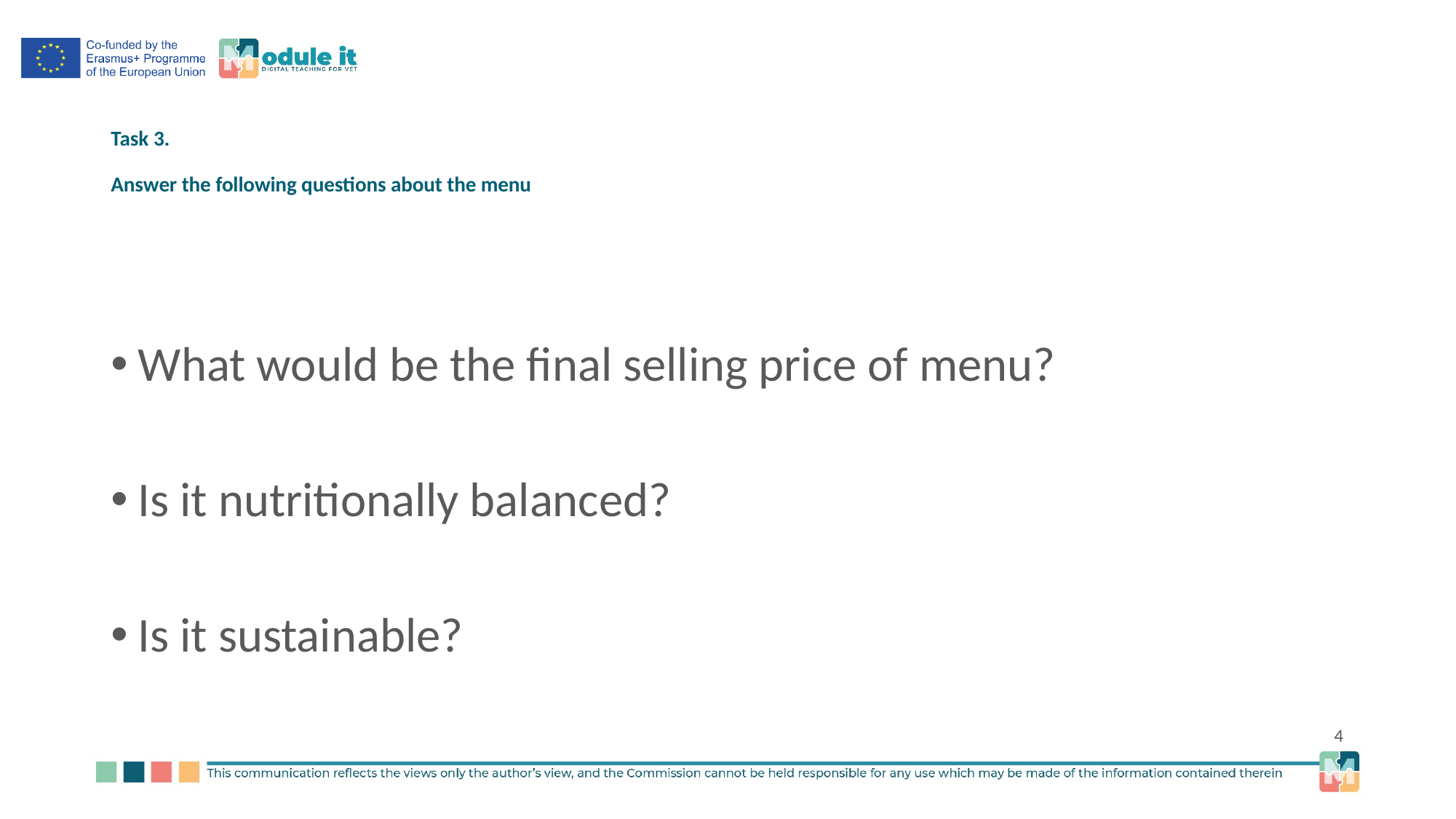

# Task 3. Answer the following questions about the menu

What would be the final selling price of menu?

Is it nutritionally balanced?

Is it sustainable?